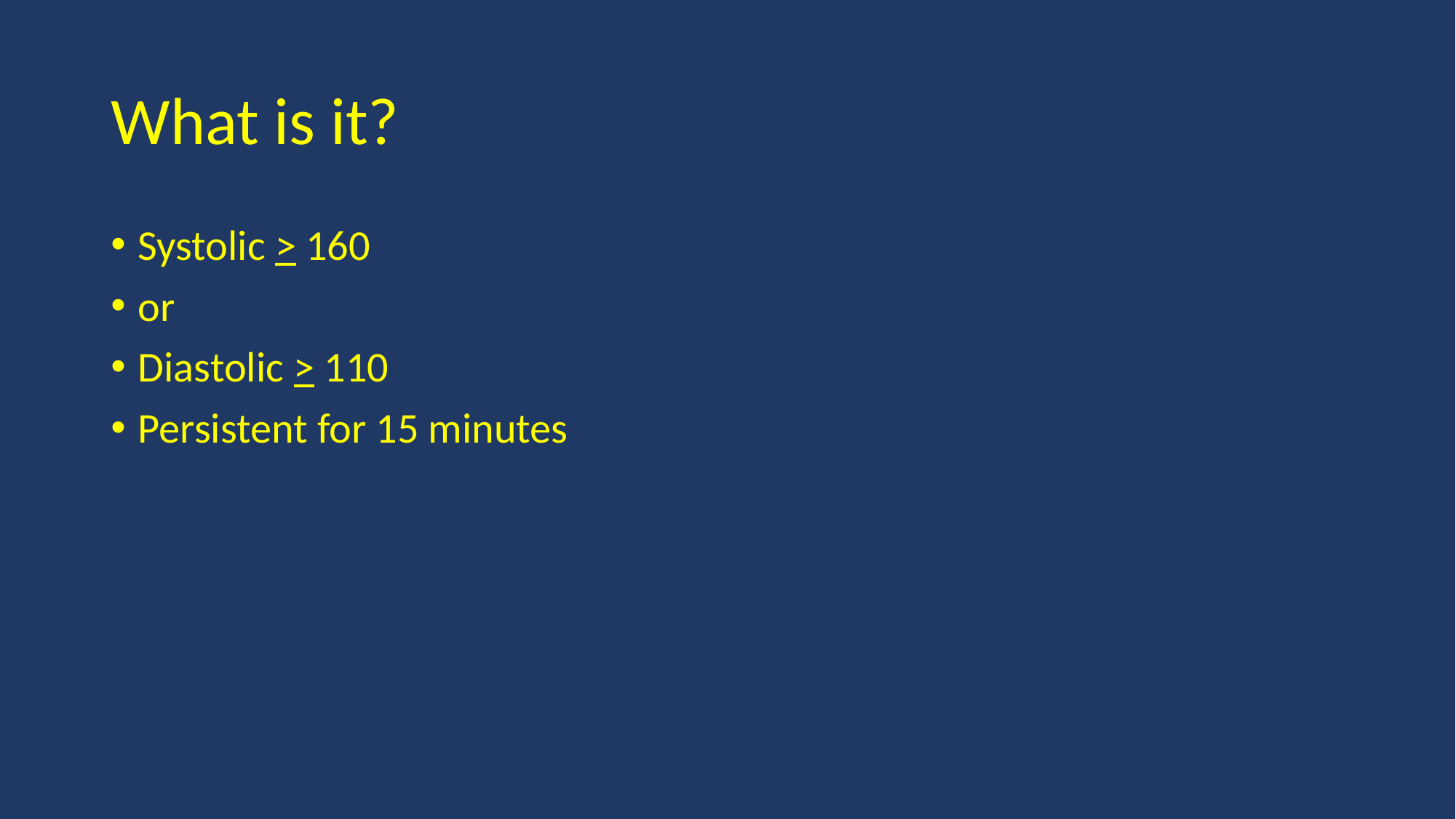

# What is it?
Systolic > 160
or
Diastolic > 110
Persistent for 15 minutes